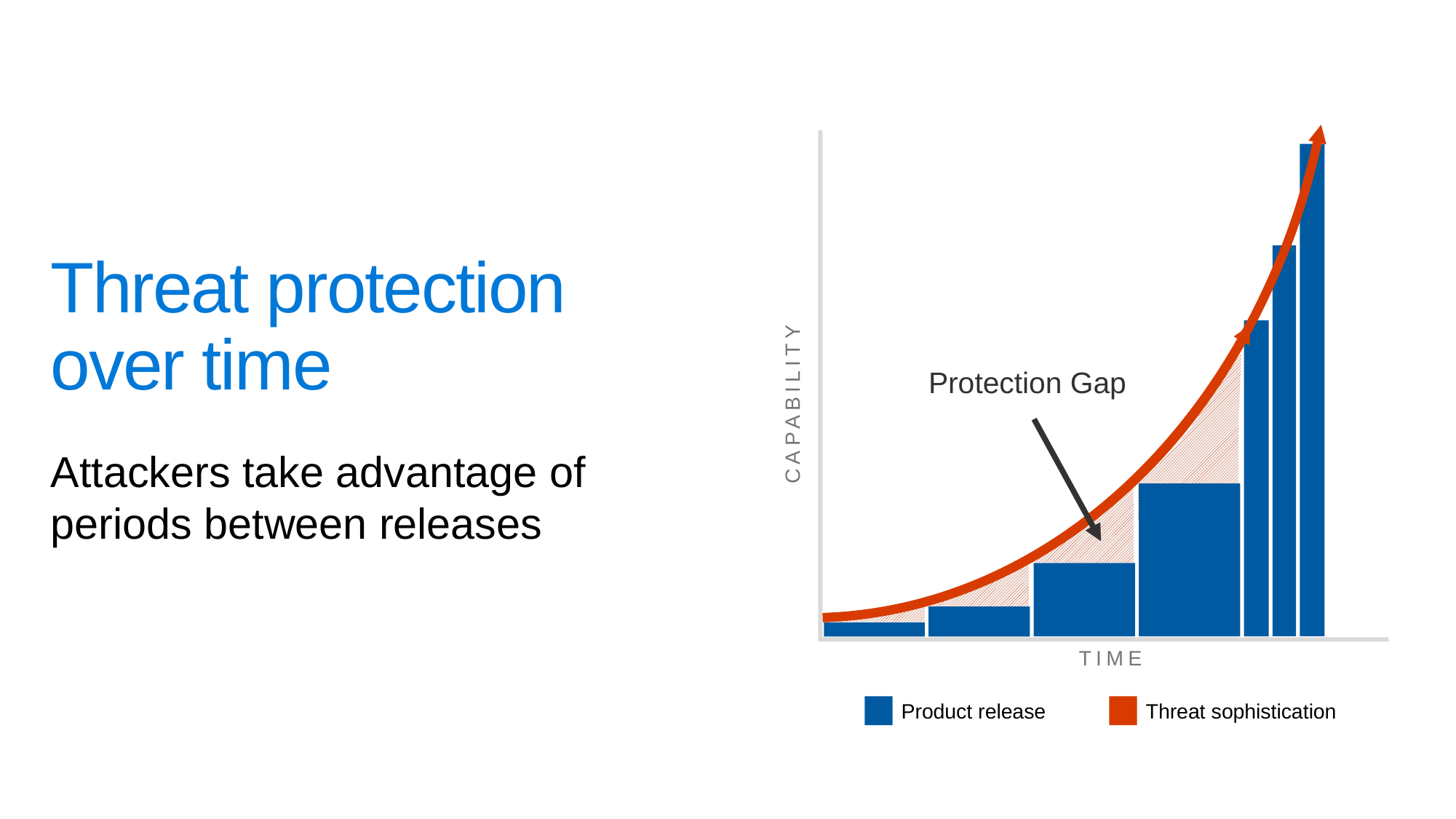

Threat protection over time
Attackers take advantage of periods between releases
Game change with Windows and Software
as a Service
Disrupt and out innovate our adversaries by design

Protection Gap

Capability

Time
Product release
Threat sophistication